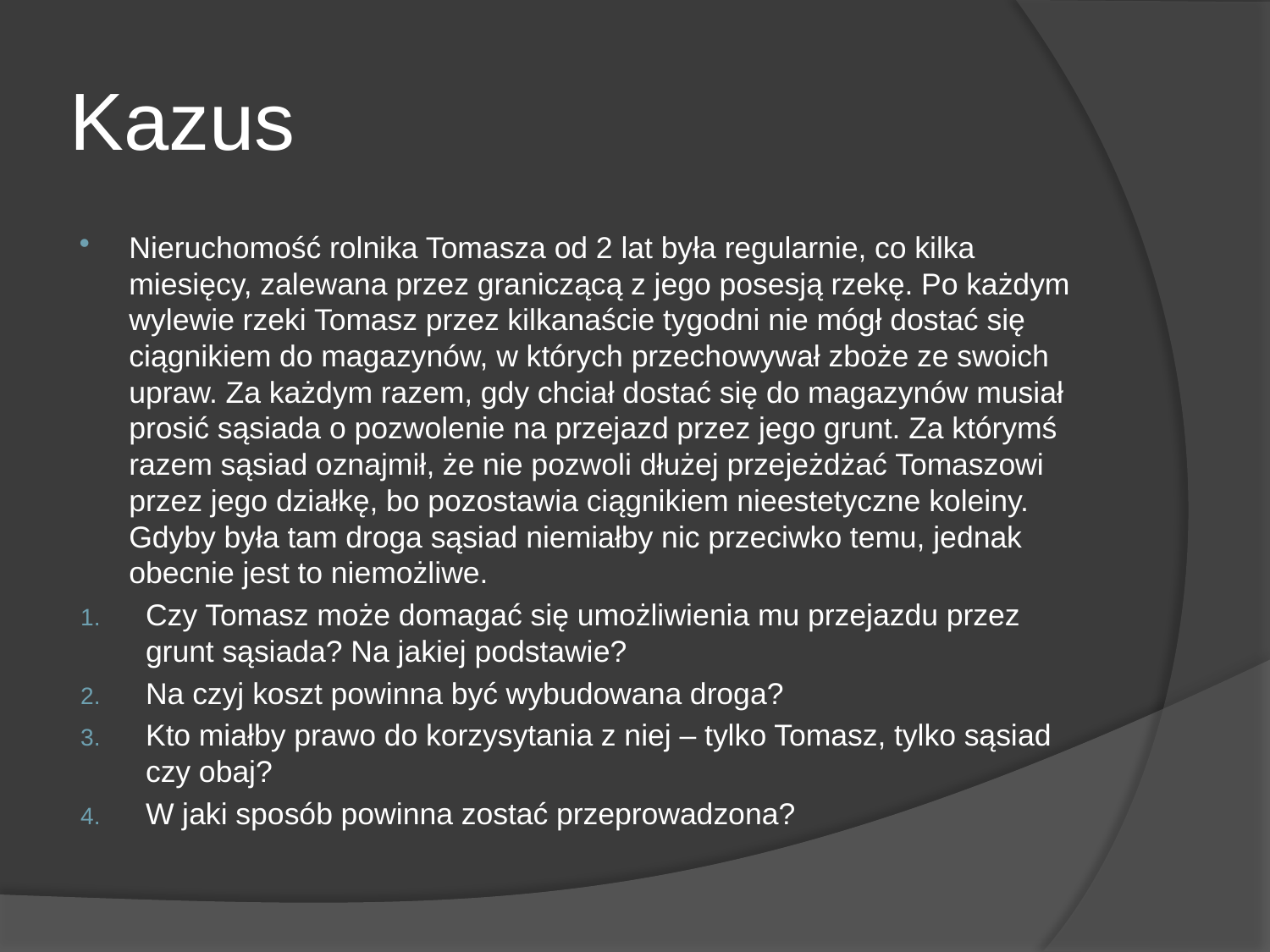

# Kazus
Nieruchomość rolnika Tomasza od 2 lat była regularnie, co kilka miesięcy, zalewana przez graniczącą z jego posesją rzekę. Po każdym wylewie rzeki Tomasz przez kilkanaście tygodni nie mógł dostać się ciągnikiem do magazynów, w których przechowywał zboże ze swoich upraw. Za każdym razem, gdy chciał dostać się do magazynów musiał prosić sąsiada o pozwolenie na przejazd przez jego grunt. Za którymś razem sąsiad oznajmił, że nie pozwoli dłużej przejeżdżać Tomaszowi przez jego działkę, bo pozostawia ciągnikiem nieestetyczne koleiny. Gdyby była tam droga sąsiad niemiałby nic przeciwko temu, jednak obecnie jest to niemożliwe.
Czy Tomasz może domagać się umożliwienia mu przejazdu przez grunt sąsiada? Na jakiej podstawie?
Na czyj koszt powinna być wybudowana droga?
Kto miałby prawo do korzysytania z niej – tylko Tomasz, tylko sąsiad czy obaj?
W jaki sposób powinna zostać przeprowadzona?